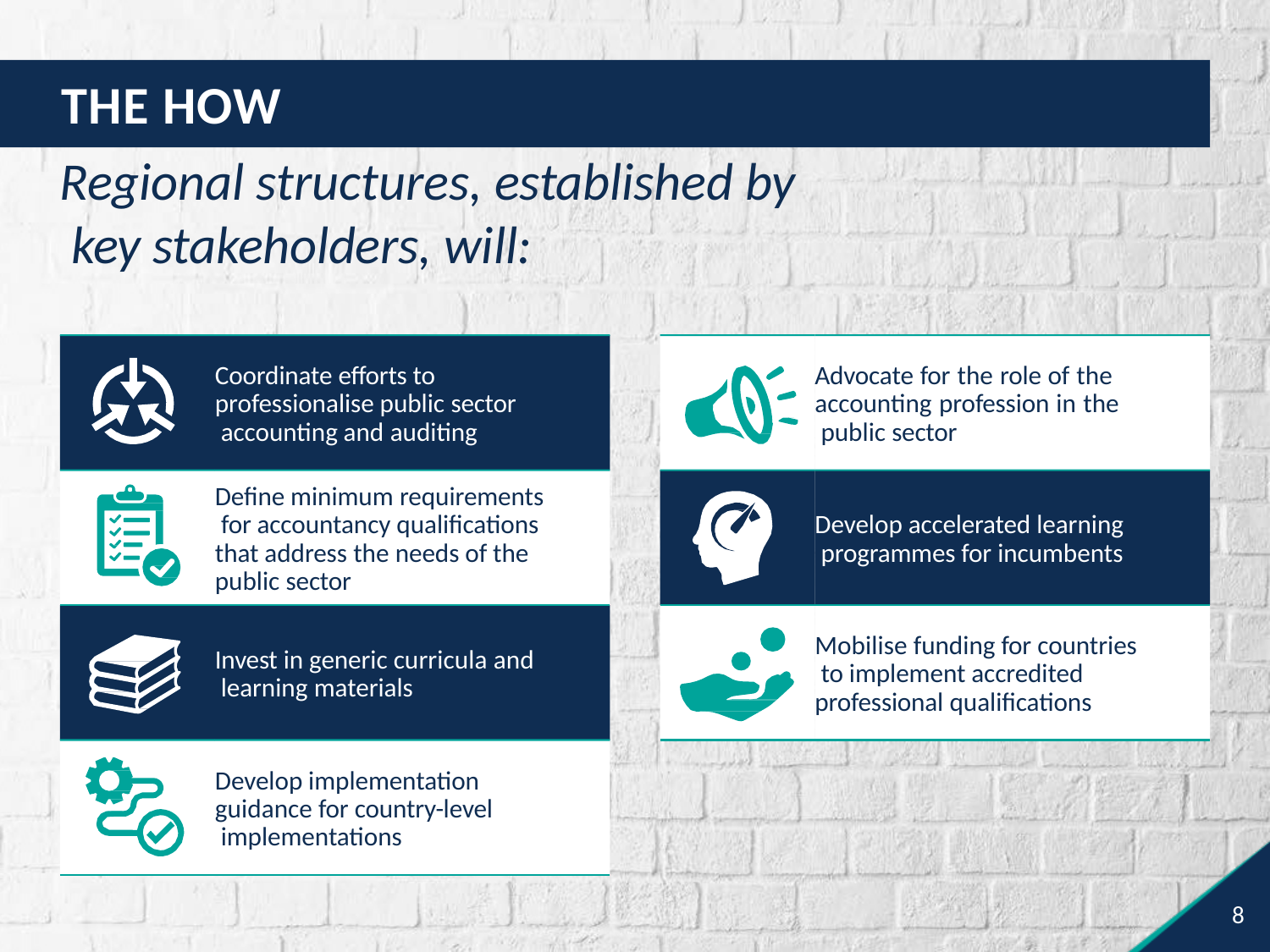

# THE HOW
Regional structures, established by  key stakeholders, will:

Coordinate efforts to  professionalise public sector  accounting and auditing
Advocate for the role of the  accounting profession in the  public sector

Define minimum requirements  for accountancy qualifications  that address the needs of the  public sector

Develop accelerated learning  programmes for incumbents

Mobilise funding for countries  to implement accredited  professional qualifications

Invest in generic curricula and  learning materials

Develop implementation  guidance for country-level  implementations

8